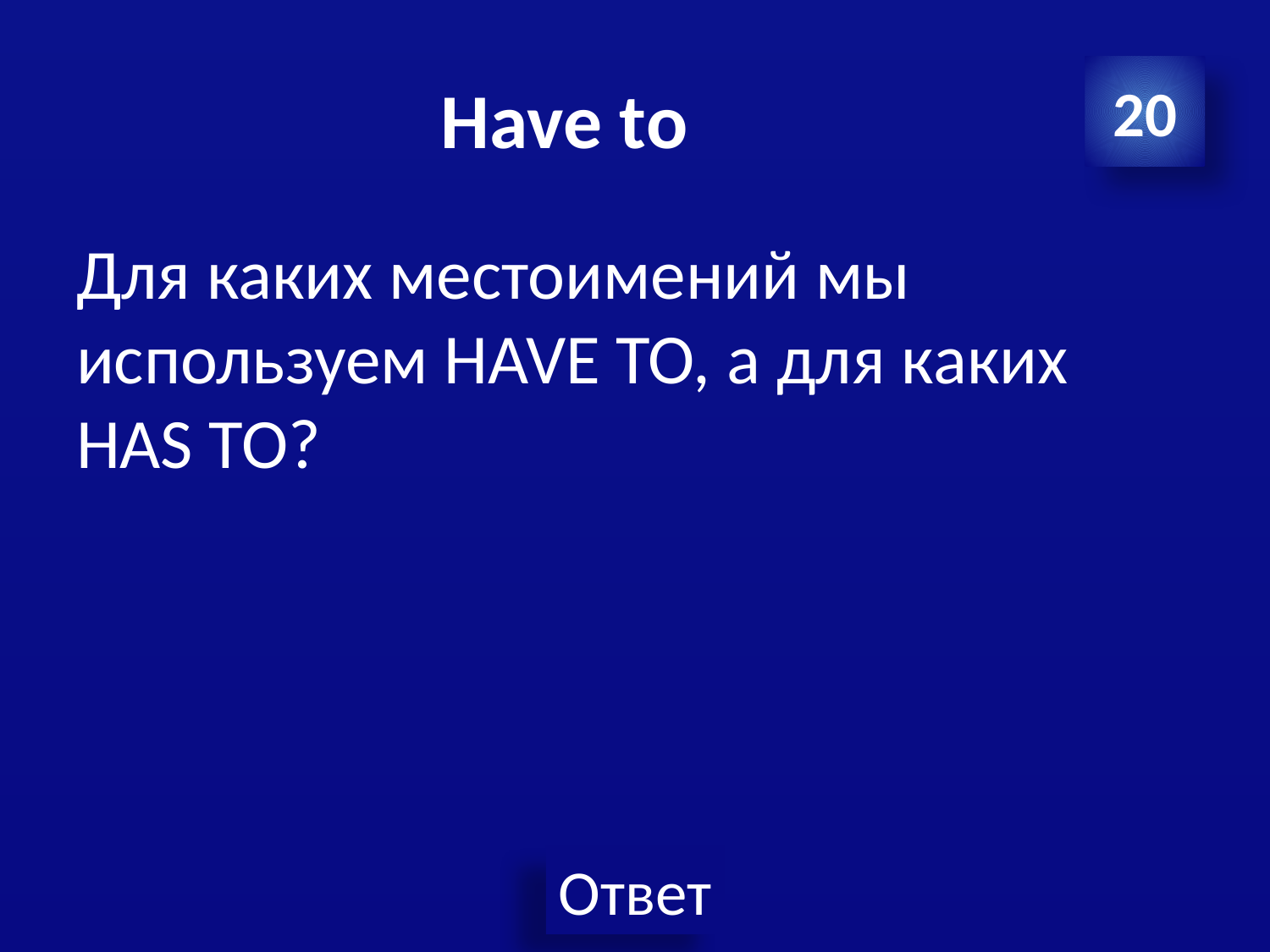

# Have to
20
Для каких местоимений мы используем HAVE TO, а для каких HAS TO?